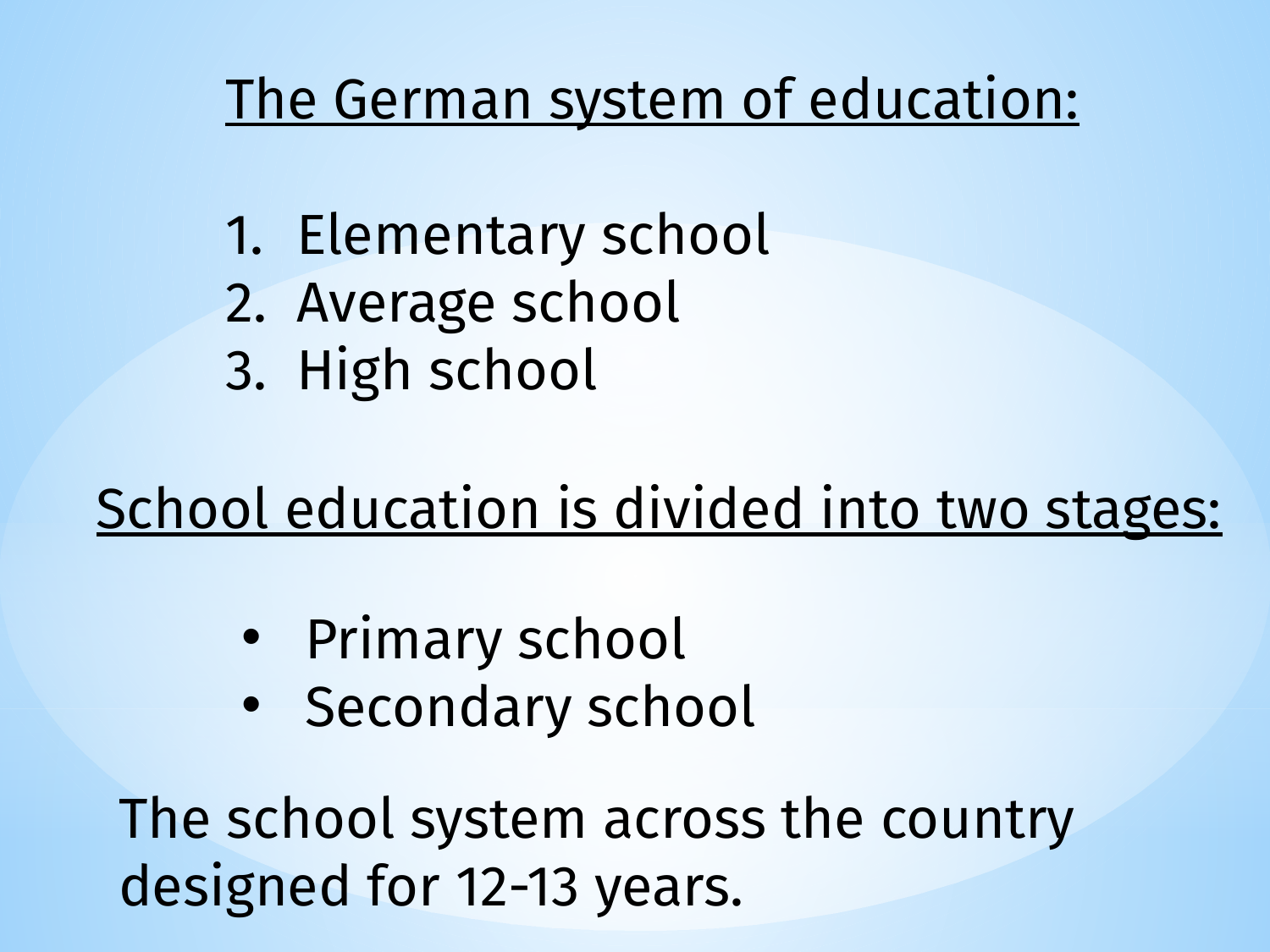

The German system of education:

Elementary school
Average school
High school
School education is divided into two stages:
Primary school
Secondary school
The school system across the country designed for 12-13 years.